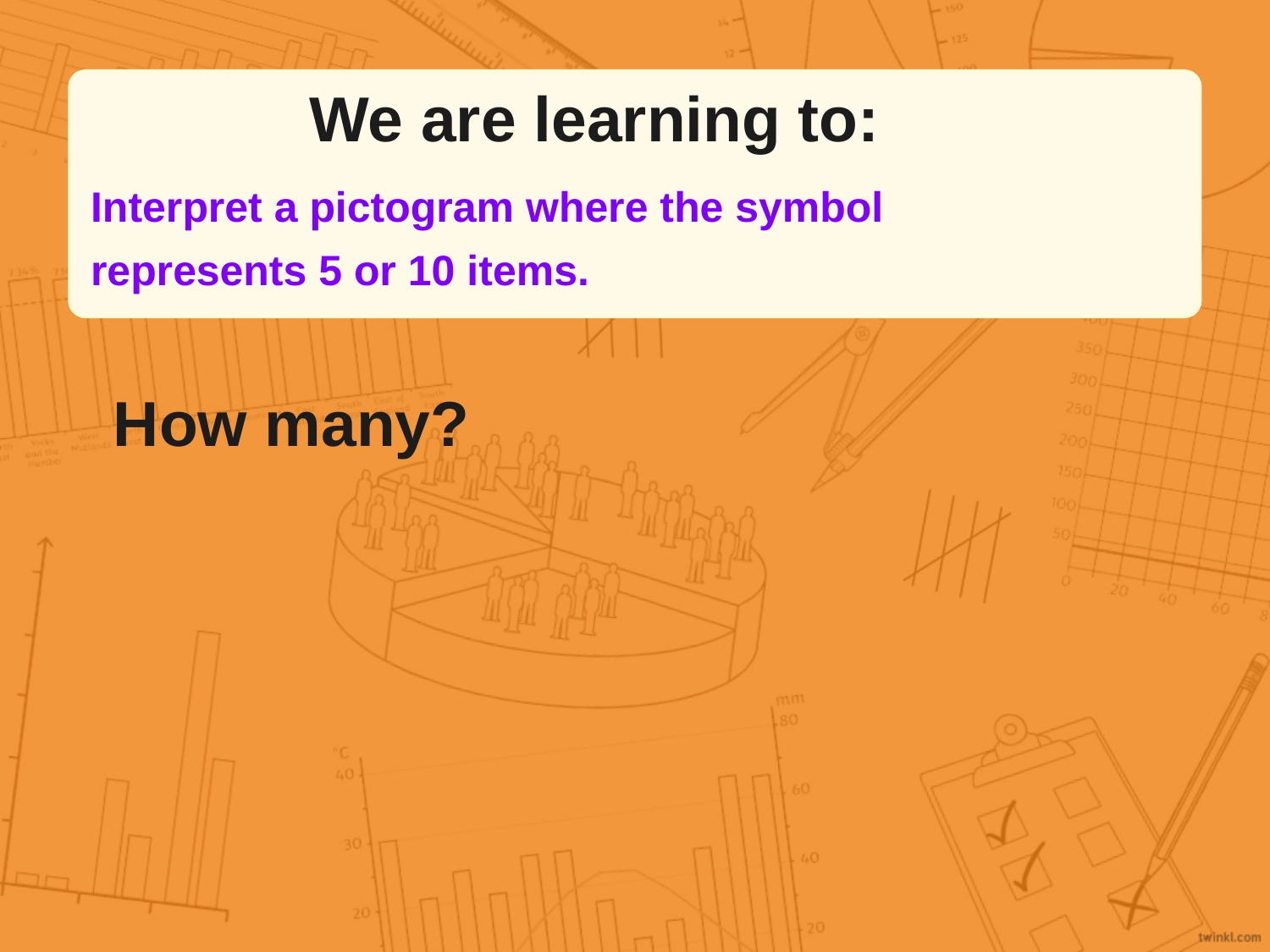

We are learning to:
Interpret a pictogram where the symbol
represents 5 or 10 items.
How many?